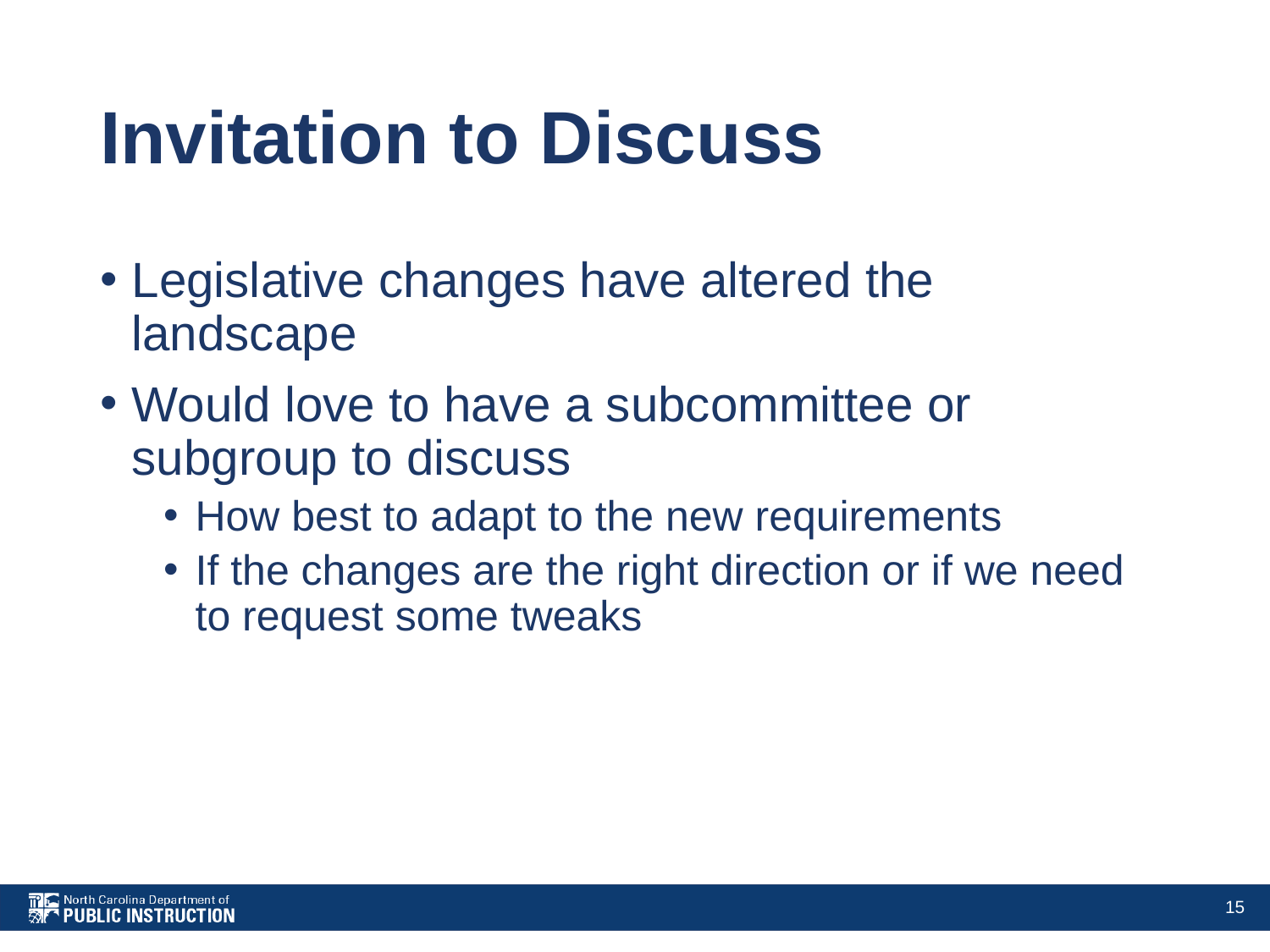

# Invitation to Discuss
Legislative changes have altered the landscape
Would love to have a subcommittee or subgroup to discuss
How best to adapt to the new requirements
If the changes are the right direction or if we need to request some tweaks

15